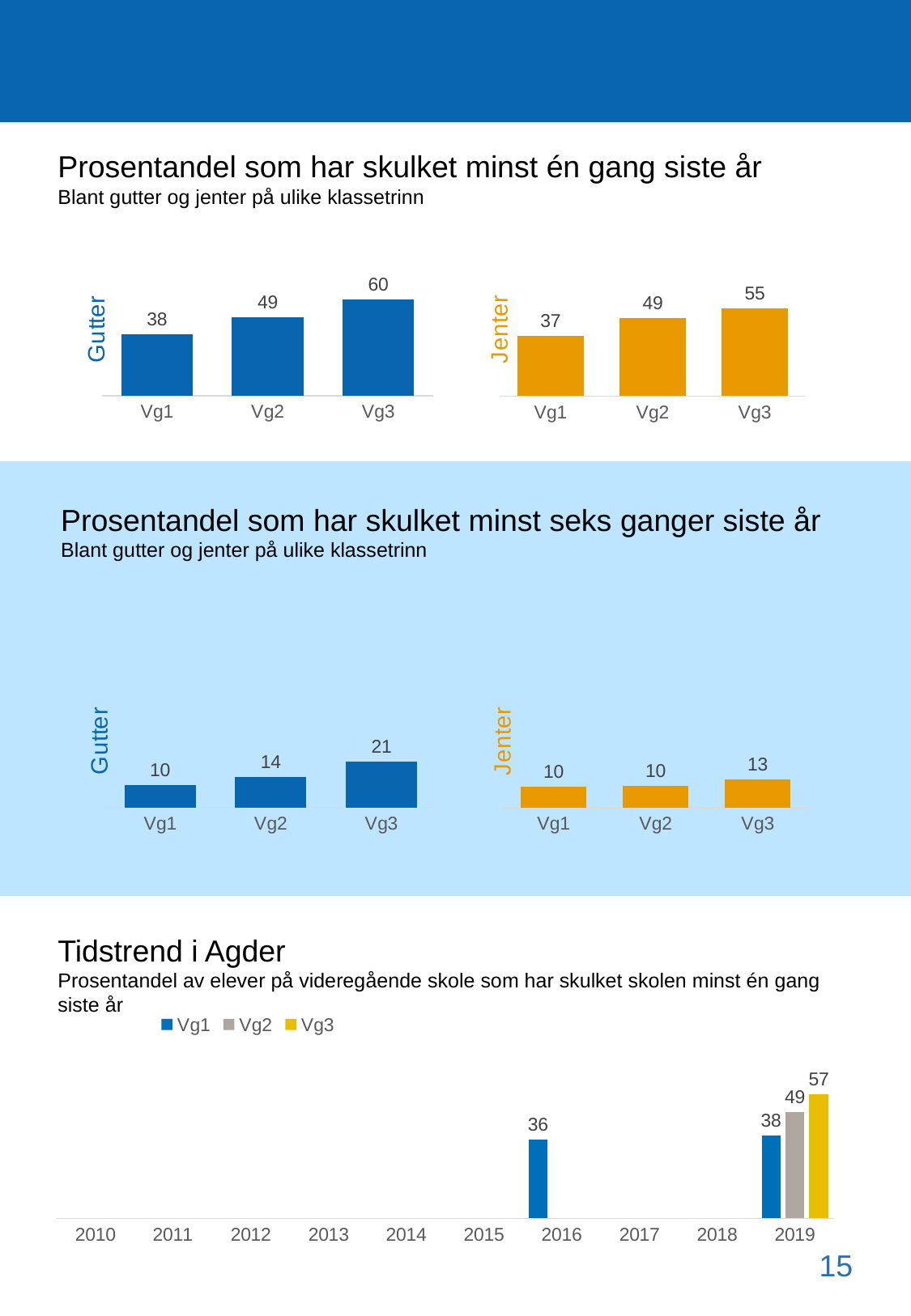

Prosentandel som har skulket minst én gang siste år
Blant gutter og jenter på ulike klassetrinn

### Chart

| Category | Gutter |
|---|---|
| Vg1 | 38.107752956636006 |
| Vg2 | 48.65051903114187 |
| Vg3 | 59.69543147208122 |

### Chart

| Category | Jenter |
|---|---|
| Vg1 | 37.49187784275503 |
| Vg2 | 48.62385321100918 |
| Vg3 | 54.90519373454246 |
Prosentandel som har skulket minst seks ganger siste år
Blant gutter og jenter på ulike klassetrinn

### Chart

| Category | Gutter |
|---|---|
| Vg1 | 10.446780551905388 |
| Vg2 | 13.97923875432526 |
| Vg3 | 21.31979695431472 |

### Chart

| Category | Jenter |
|---|---|
| Vg1 | 10.00649772579597 |
| Vg2 | 10.091743119266056 |
| Vg3 | 13.355317394888704 |
Tidstrend i Agder
Prosentandel av elever på videregående skole som har skulket skolen minst én gang siste år

### Chart

| Category | Vg1 | Vg2 | Vg3 |
|---|---|---|---|
| 2010 | 0.0 | 0.0 | 0.0 |
| 2011 | 0.0 | 0.0 | 0.0 |
| 2012 | 0.0 | 0.0 | 0.0 |
| 2013 | 0.0 | 0.0 | 0.0 |
| 2014 | 0.0 | 0.0 | 0.0 |
| 2015 | 0.0 | 0.0 | 0.0 |
| 2016 | 35.92 | 0.0 | 0.0 |
| 2017 | 0.0 | 0.0 | 0.0 |
| 2018 | 0.0 | 0.0 | 0.0 |
| 2019 | 37.79 | 48.62 | 56.95 |
15